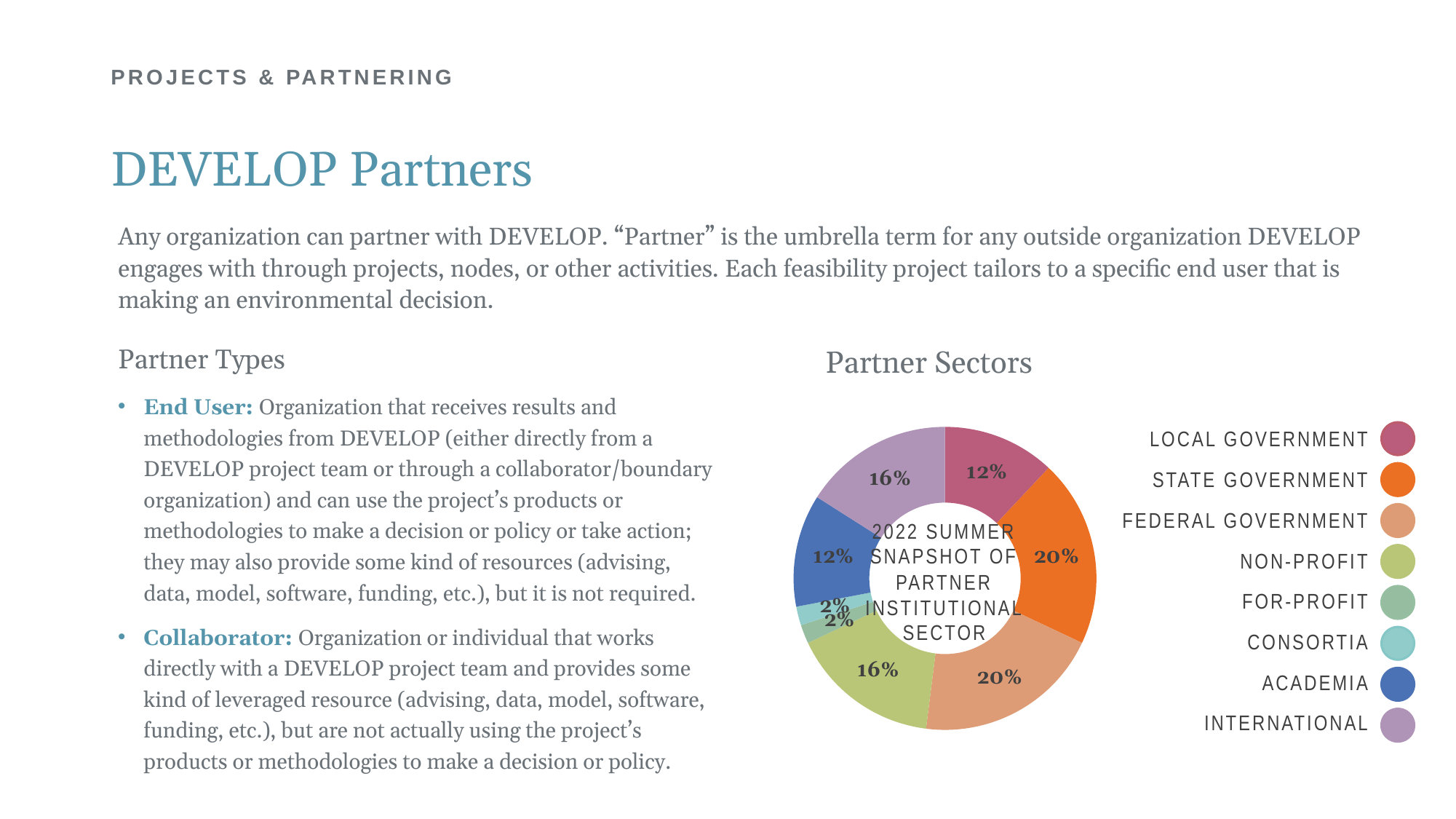

# PROJECTS & PARTNERING
DEVELOP Partners
Any organization can partner with DEVELOP. “Partner” is the umbrella term for any outside organization DEVELOP engages with through projects, nodes, or other activities. Each feasibility project tailors to a specific end user that is making an environmental decision.
Partner Types
End User: Organization that receives results and methodologies from DEVELOP (either directly from a DEVELOP project team or through a collaborator/boundary organization) and can use the project’s products or methodologies to make a decision or policy or take action; they may also provide some kind of resources (advising, data, model, software, funding, etc.), but it is not required.
Collaborator: Organization or individual that works directly with a DEVELOP project team and provides some kind of leveraged resource (advising, data, model, software, funding, etc.), but are not actually using the project’s products or methodologies to make a decision or policy.
Partner Sectors

### Chart

| Category | Column1 |
|---|---|
| Local | 12.0 |
| State | 20.0 |
| Federal | 20.0 |
| Non-Profit | 16.0 |
| For-Profit | 2.0 |
| Consortia | 2.0 |
| Academic | 12.0 |
| International | 16.0 |
LOCAL GOVERNMENT

STATE GOVERNMENT

FEDERAL GOVERNMENT

2022 SUMMER SNAPSHOT OF PARTNER INSTITUTIONAL SECTOR
NON-PROFIT

FOR-PROFIT

CONSORTIA

ACADEMIA

INTERNATIONAL